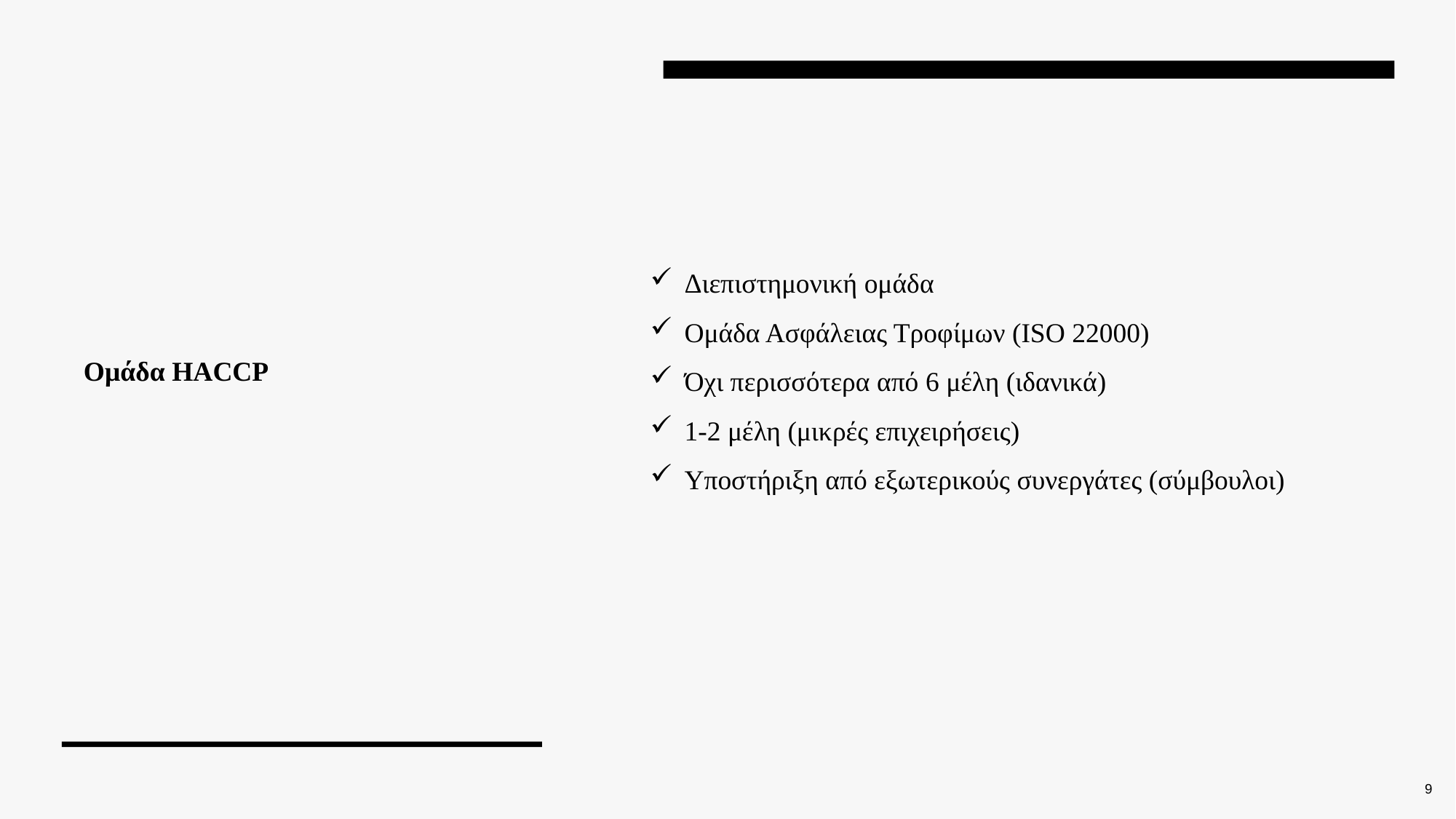

Διεπιστημονική ομάδα
Ομάδα Ασφάλειας Τροφίμων (ISO 22000)
Όχι περισσότερα από 6 μέλη (ιδανικά)
1-2 μέλη (μικρές επιχειρήσεις)
Υποστήριξη από εξωτερικούς συνεργάτες (σύμβουλοι)
Ομάδα HACCP

9